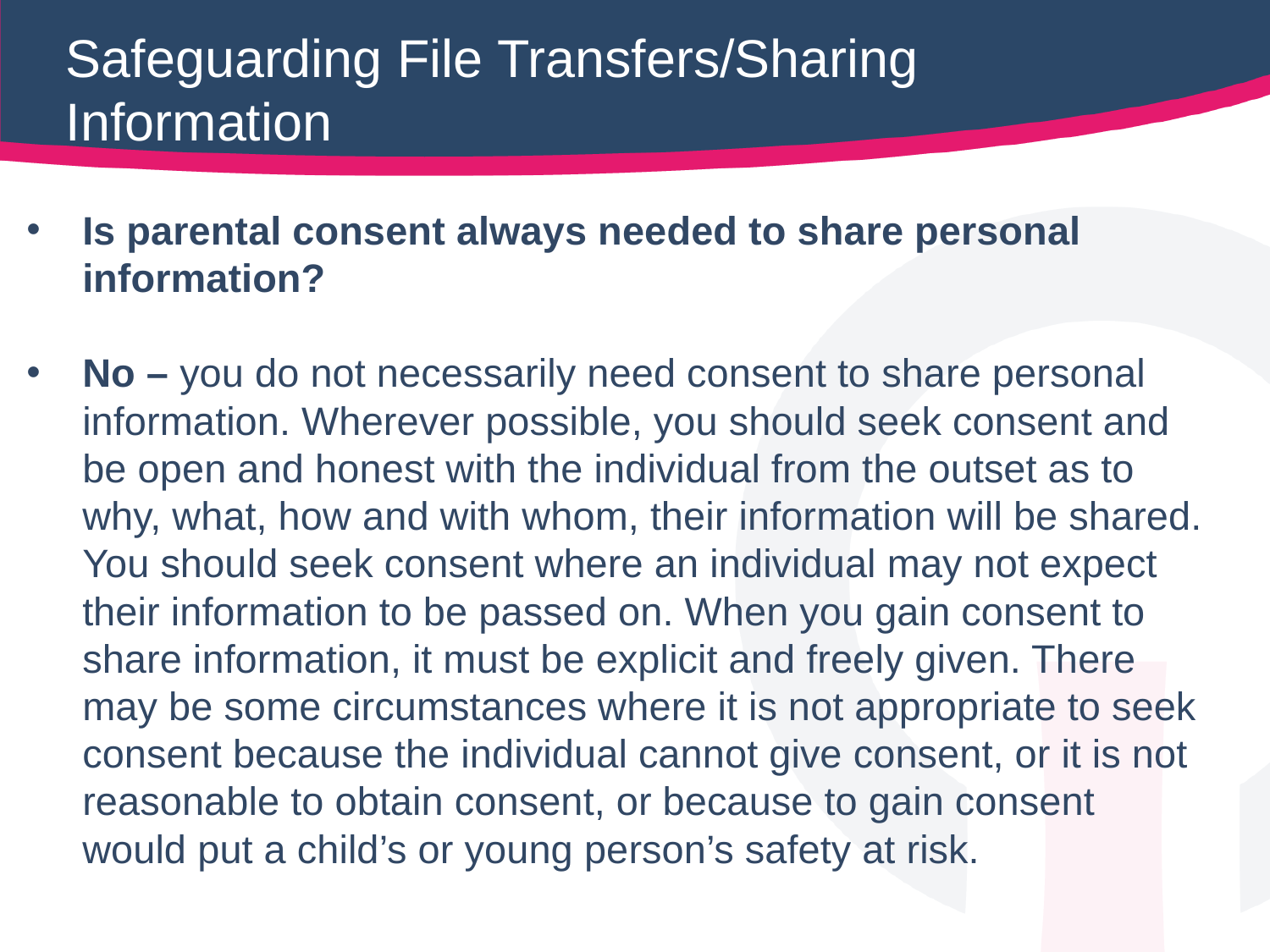

Safeguarding File Transfers/Sharing Information
Is parental consent always needed to share personal information?

No – you do not necessarily need consent to share personal information. Wherever possible, you should seek consent and be open and honest with the individual from the outset as to why, what, how and with whom, their information will be shared. You should seek consent where an individual may not expect their information to be passed on. When you gain consent to share information, it must be explicit and freely given. There may be some circumstances where it is not appropriate to seek consent because the individual cannot give consent, or it is not reasonable to obtain consent, or because to gain consent would put a child’s or young person’s safety at risk.